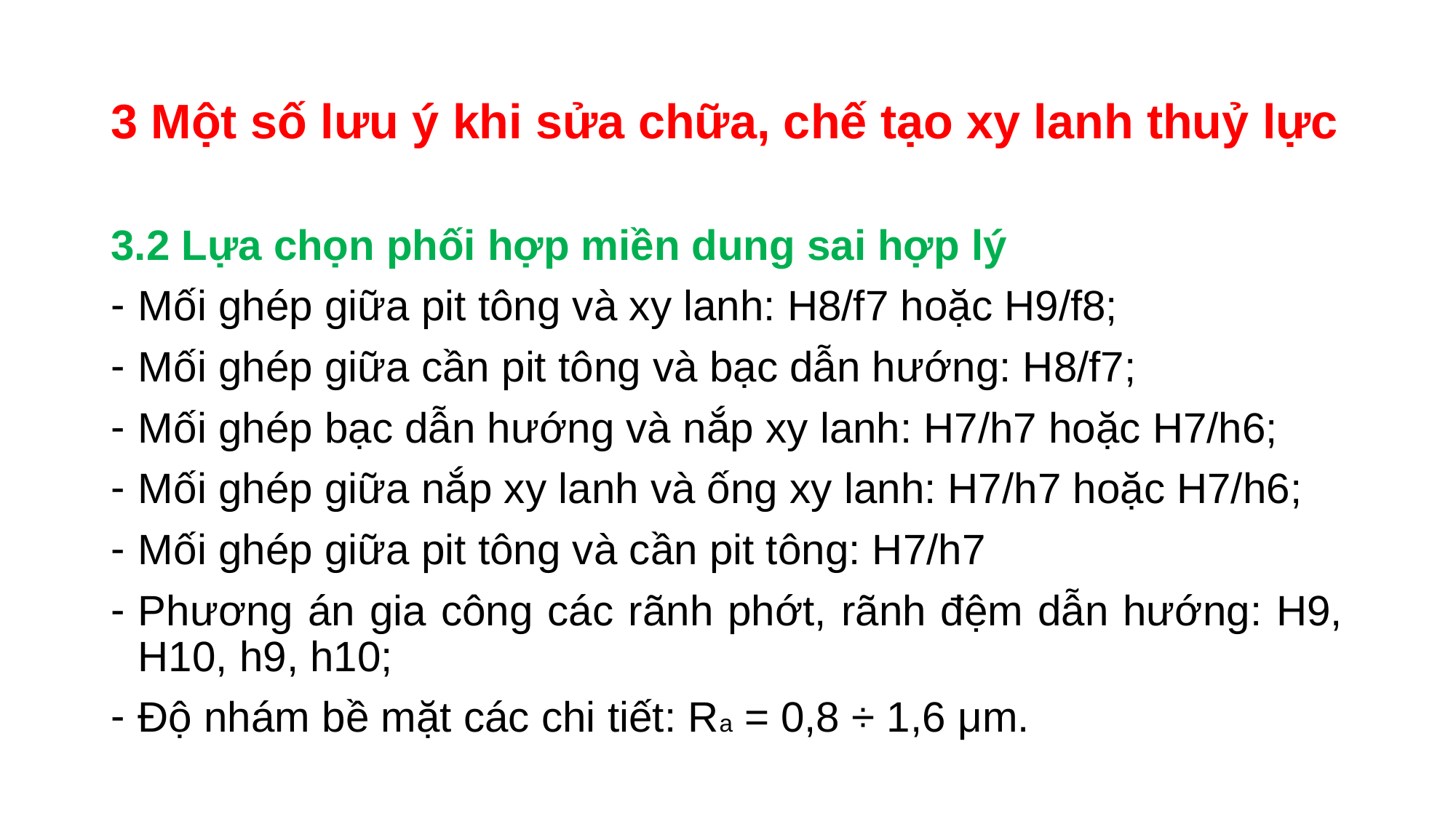

# 3 Một số lưu ý khi sửa chữa, chế tạo xy lanh thuỷ lực
3.2 Lựa chọn phối hợp miền dung sai hợp lý
Mối ghép giữa pit tông và xy lanh: H8/f7 hoặc H9/f8;
Mối ghép giữa cần pit tông và bạc dẫn hướng: H8/f7;
Mối ghép bạc dẫn hướng và nắp xy lanh: H7/h7 hoặc H7/h6;
Mối ghép giữa nắp xy lanh và ống xy lanh: H7/h7 hoặc H7/h6;
Mối ghép giữa pit tông và cần pit tông: H7/h7
Phương án gia công các rãnh phớt, rãnh đệm dẫn hướng: H9, H10, h9, h10;
Độ nhám bề mặt các chi tiết: Ra = 0,8 ÷ 1,6 μm.